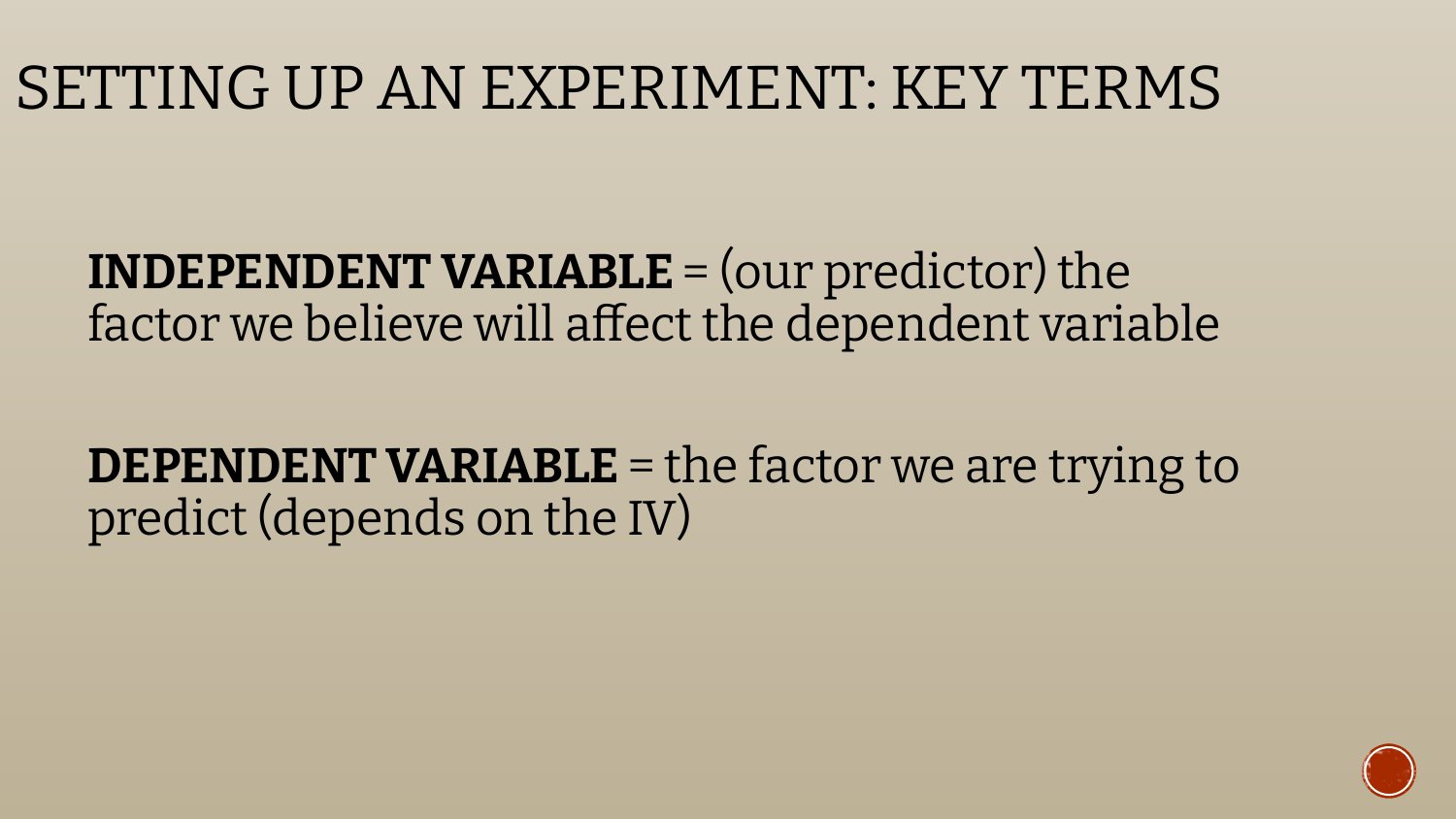

# Setting up an experiment: Key terms
Independent Variable = (our predictor) the factor we believe will affect the dependent variable

Dependent Variable = the factor we are trying to predict (depends on the IV)